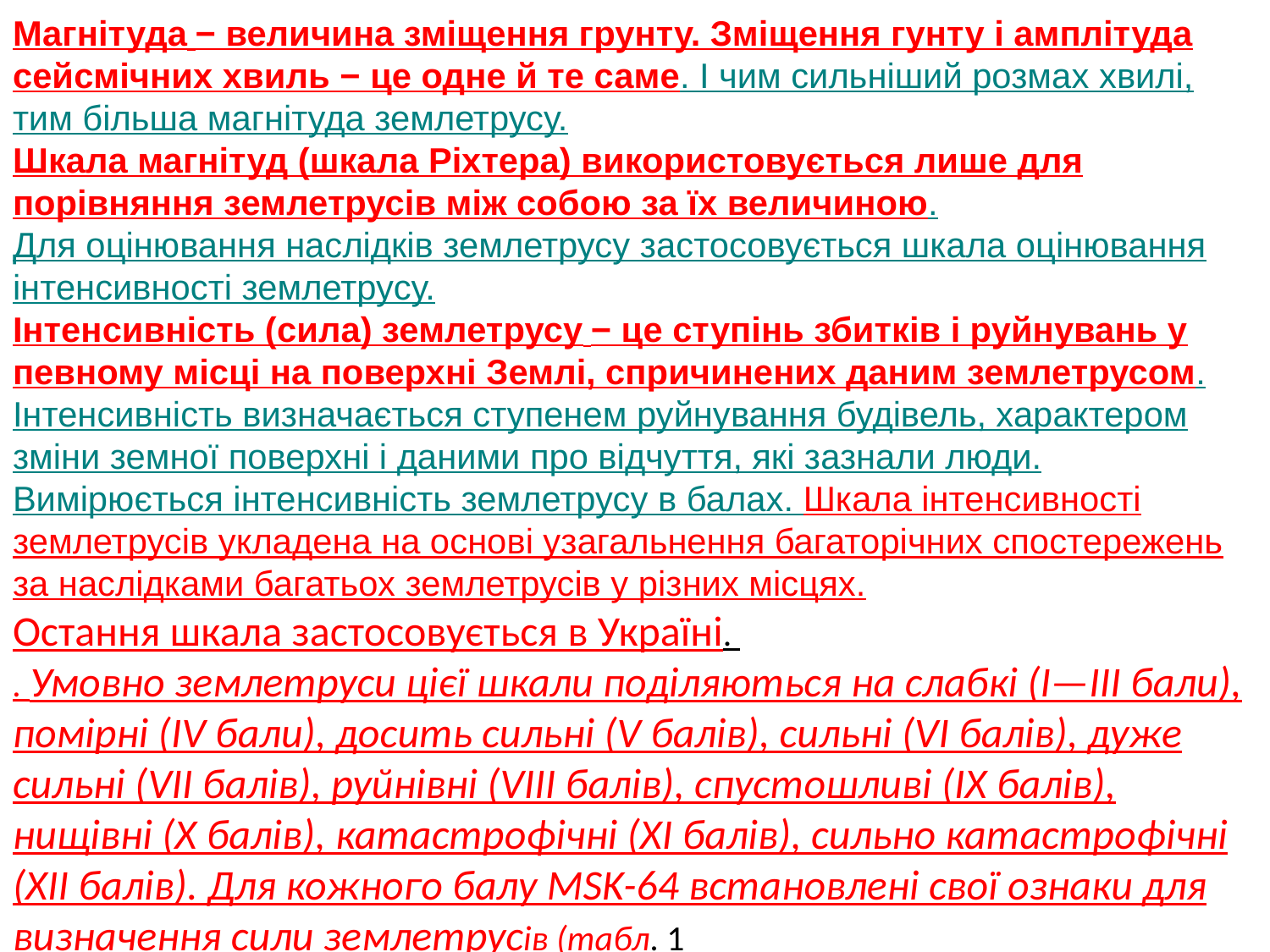

Магнітуда − величина зміщення грунту. Зміщення гунту і амплітуда сейсмічних хвиль − це одне й те саме. І чим сильніший розмах хвилі, тим більша магнітуда землетрусу.
Шкала магнітуд (шкала Ріхтера) використовується лише для порівняння землетрусів між собою за їх величиною.
Для оцінювання наслідків землетрусу застосовується шкала оцінювання інтенсивності землетрусу.
Інтенсивність (сила) землетрусу − це ступінь збитків і руйнувань у певному місці на поверхні Землі, спричинених даним землетрусом.
Інтенсивність визначається ступенем руйнування будівель, характером зміни земної поверхні і даними про відчуття, які зазнали люди. Вимірюється інтенсивність землетрусу в балах. Шкала інтенсивності землетрусів укладена на основі узагальнення багаторічних спостережень за наслідками багатьох землетрусів у різних місцях.
Остання шкала застосовується в Україні.
. Умовно землетруси цієї шкали поділяються на слабкі (І—III бали), помірні (IV бали), досить сильні (V балів), сильні (VI балів), дуже сильні (VII балів), руйнівні (VIII балів), спустошливі (IX балів), нищівні (X балів), катастрофічні (XI балів), сильно катастрофічні (XII балів). Для кожного балу MSK-64 встановлені свої ознаки для визначення сили землетрусів (табл. 1